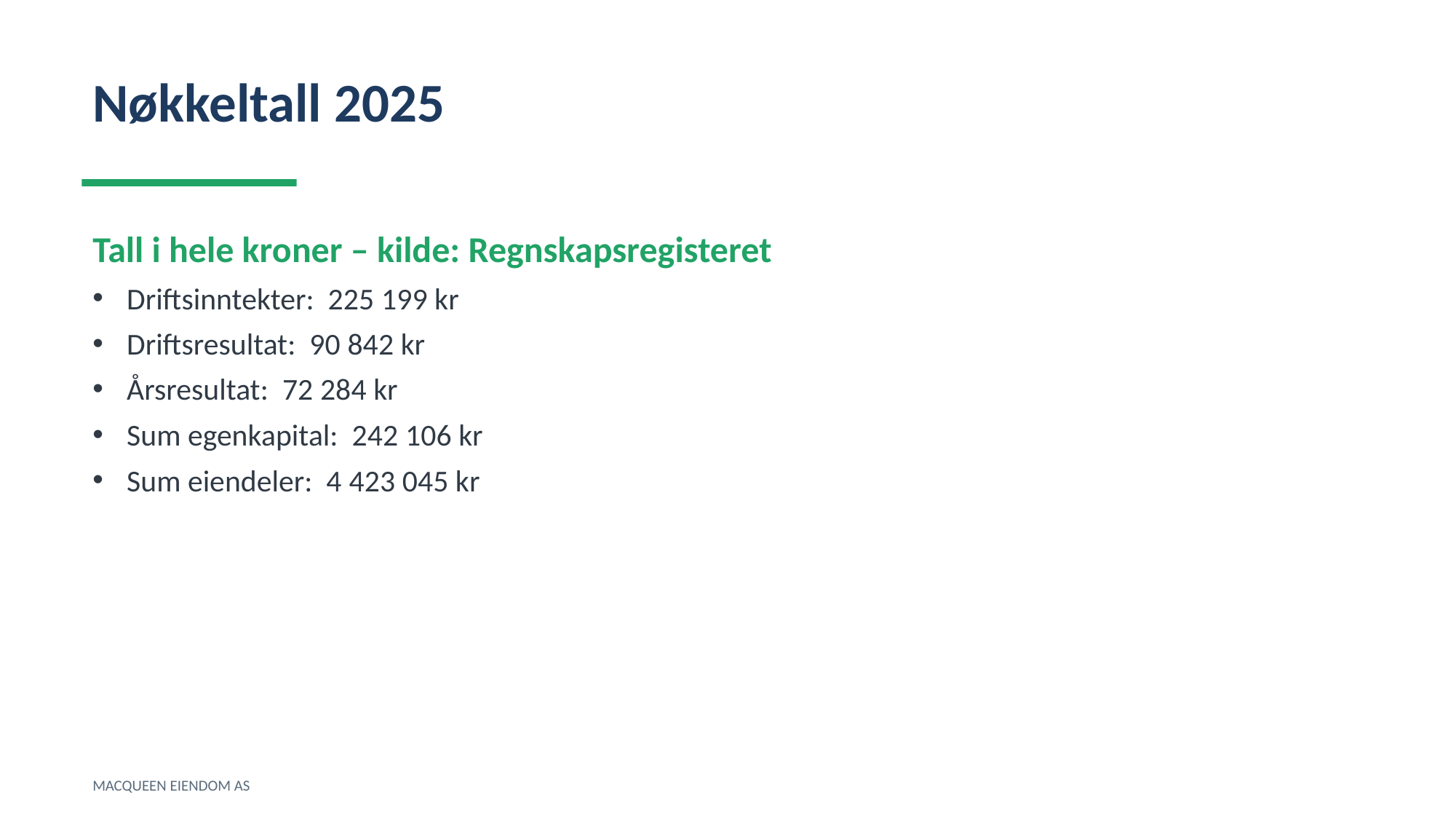

Nøkkeltall 2025

Tall i hele kroner – kilde: Regnskapsregisteret
Driftsinntekter:  225 199 kr
Driftsresultat:  90 842 kr
Årsresultat:  72 284 kr
Sum egenkapital:  242 106 kr
Sum eiendeler:  4 423 045 kr
MACQUEEN EIENDOM AS